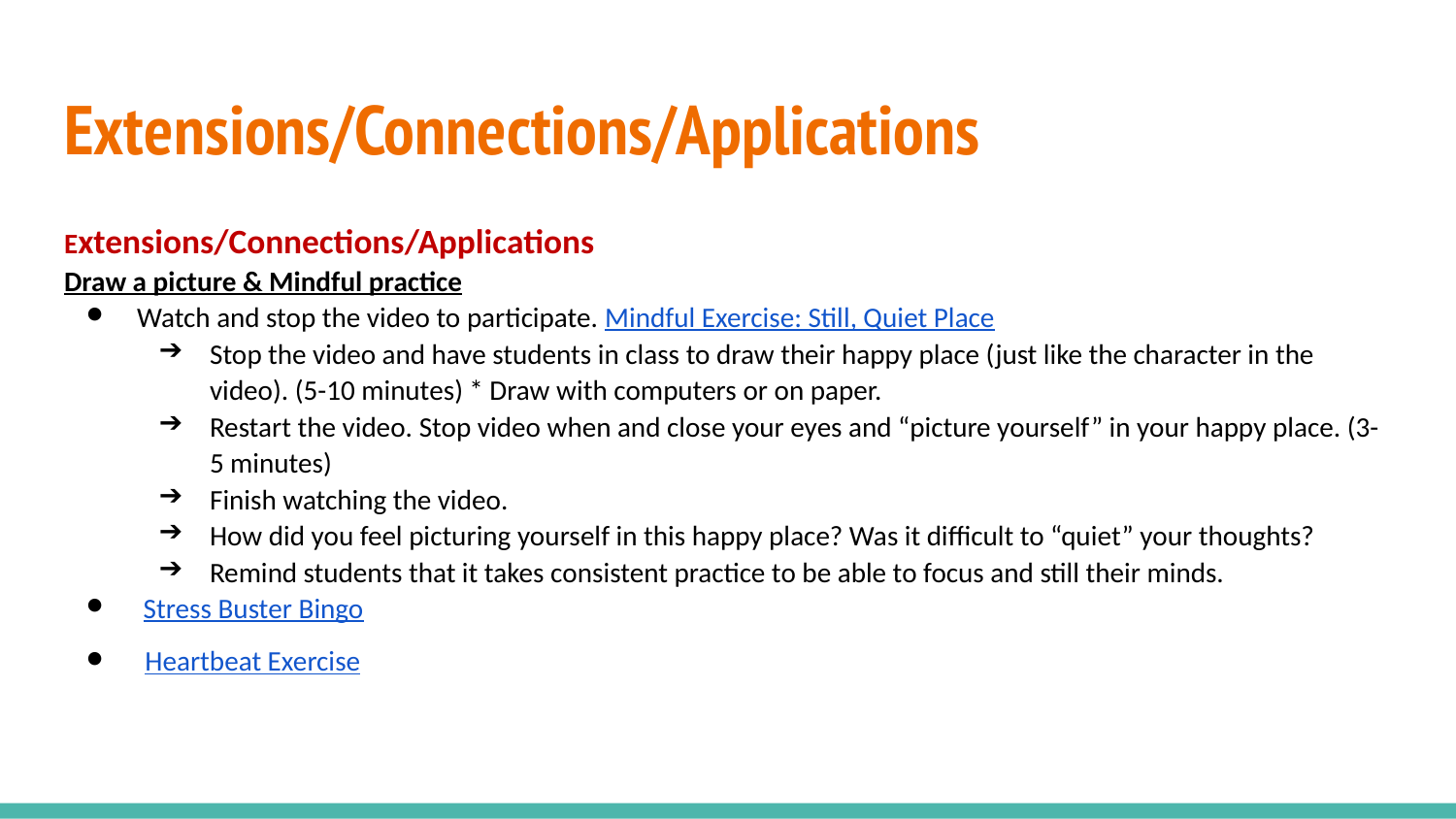

# Extensions/Connections/Applications
Extensions/Connections/Applications
Draw a picture & Mindful practice
Watch and stop the video to participate. Mindful Exercise: Still, Quiet Place
Stop the video and have students in class to draw their happy place (just like the character in the video). (5-10 minutes) * Draw with computers or on paper.
Restart the video. Stop video when and close your eyes and “picture yourself” in your happy place. (3-5 minutes)
Finish watching the video.
How did you feel picturing yourself in this happy place? Was it difficult to “quiet” your thoughts?
Remind students that it takes consistent practice to be able to focus and still their minds.
 Stress Buster Bingo
 Heartbeat Exercise